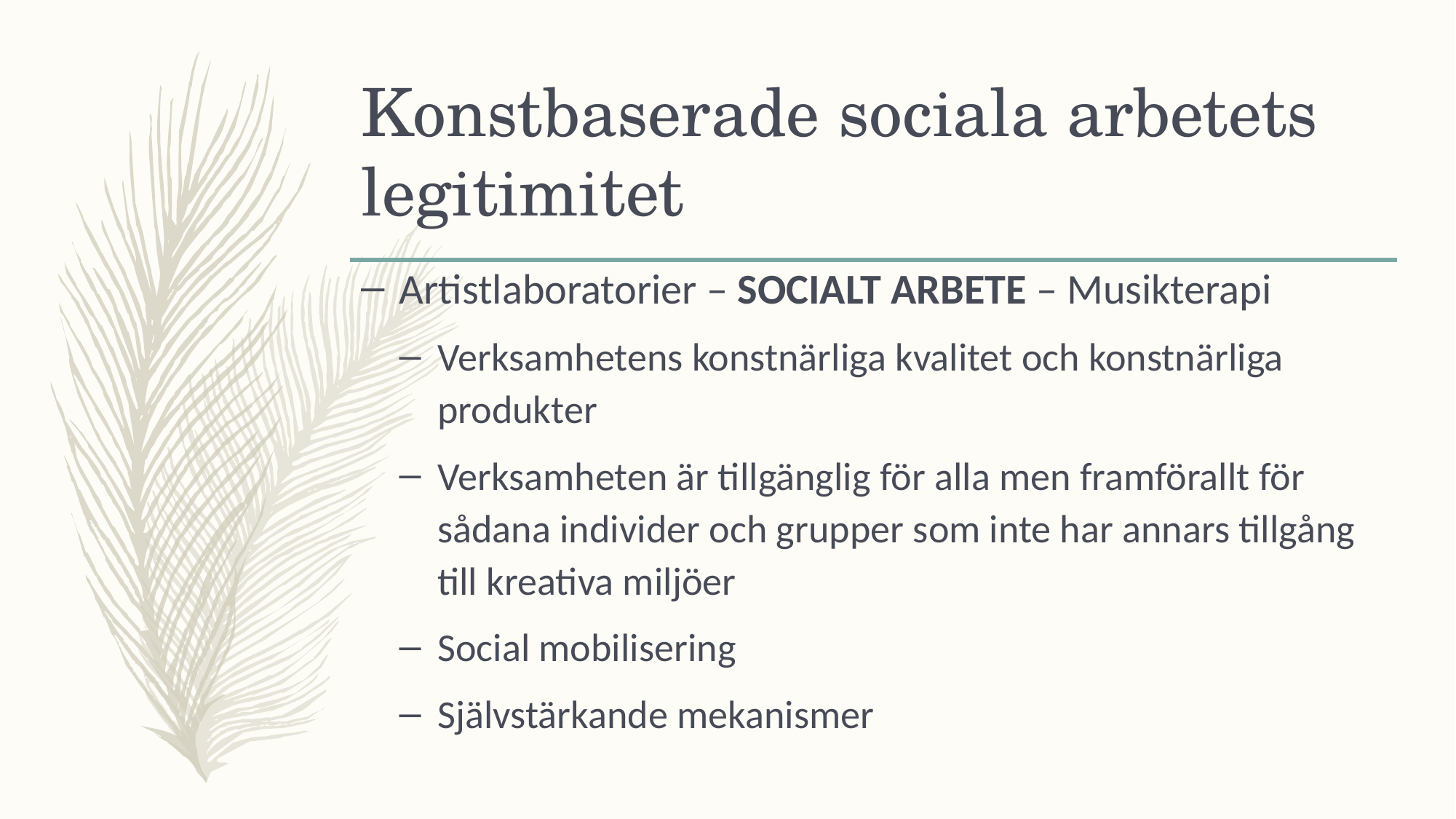

# Konstbaserade sociala arbetets legitimitet
Artistlaboratorier – SOCIALT ARBETE – Musikterapi
Verksamhetens konstnärliga kvalitet och konstnärliga produkter
Verksamheten är tillgänglig för alla men framförallt för sådana individer och grupper som inte har annars tillgång till kreativa miljöer
Social mobilisering
Självstärkande mekanismer